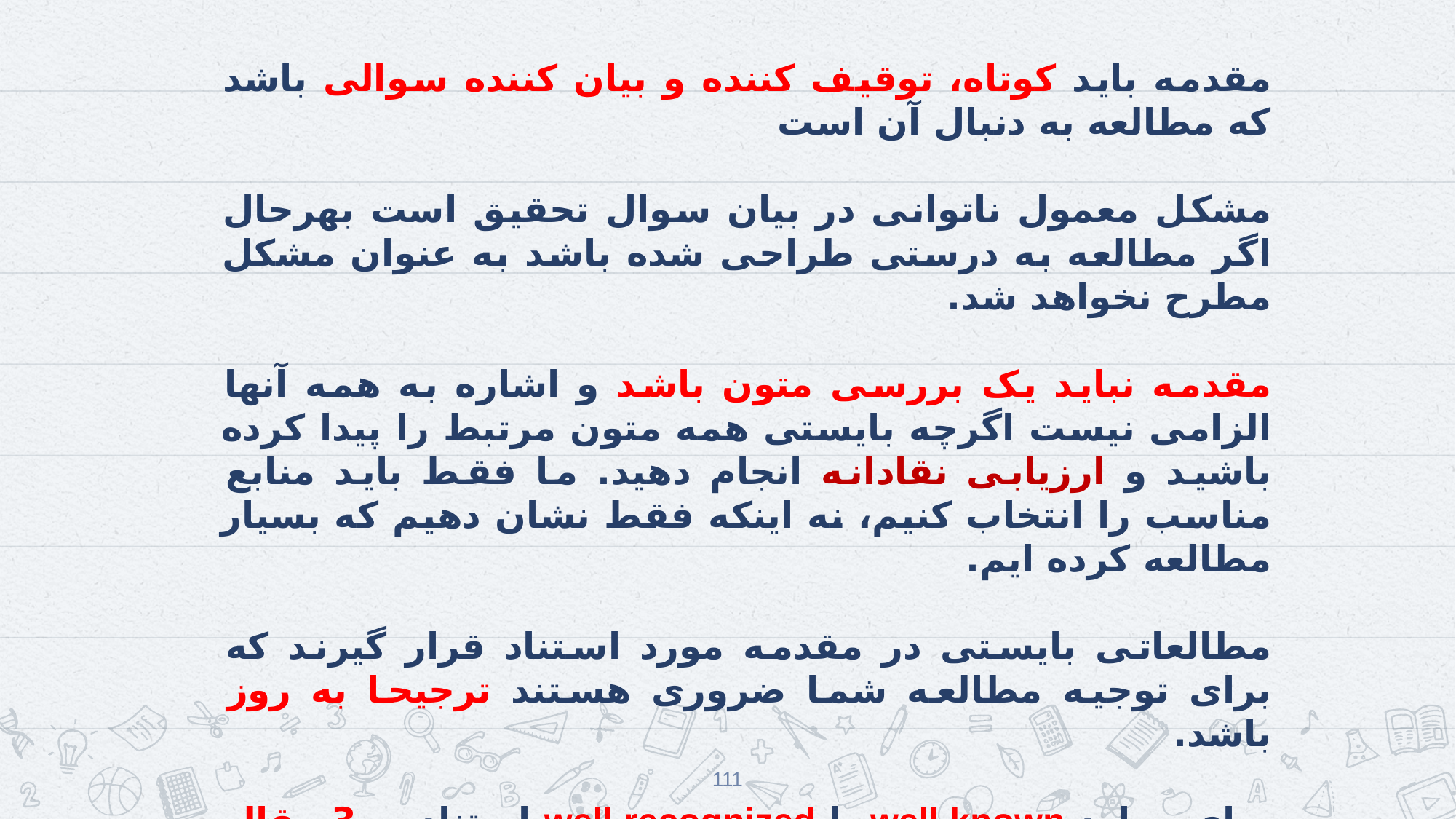

مقدمه باید کوتاه، توقیف کننده و بیان کننده سوالی باشد که مطالعه به دنبال آن است

مشکل معمول ناتوانی در بیان سوال تحقیق است بهرحال اگر مطالعه به درستی طراحی شده باشد به عنوان مشکل مطرح نخواهد شد.

مقدمه نباید یک بررسی متون باشد و اشاره به همه آنها الزامی نیست اگرچه بایستی همه متون مرتبط را پیدا کرده باشید و ارزیابی نقادانه انجام دهید. ما فقط باید منابع مناسب را انتخاب کنیم، نه اینکه فقط نشان دهیم که بسیار مطالعه کرده ایم.

مطالعاتی بایستی در مقدمه مورد استناد قرار گیرند که برای توجیه مطالعه شما ضروری هستند ترجیحا به روز باشد.

برای موارد well known یا well recognized استناد به 3 مقاله کافی است.

111